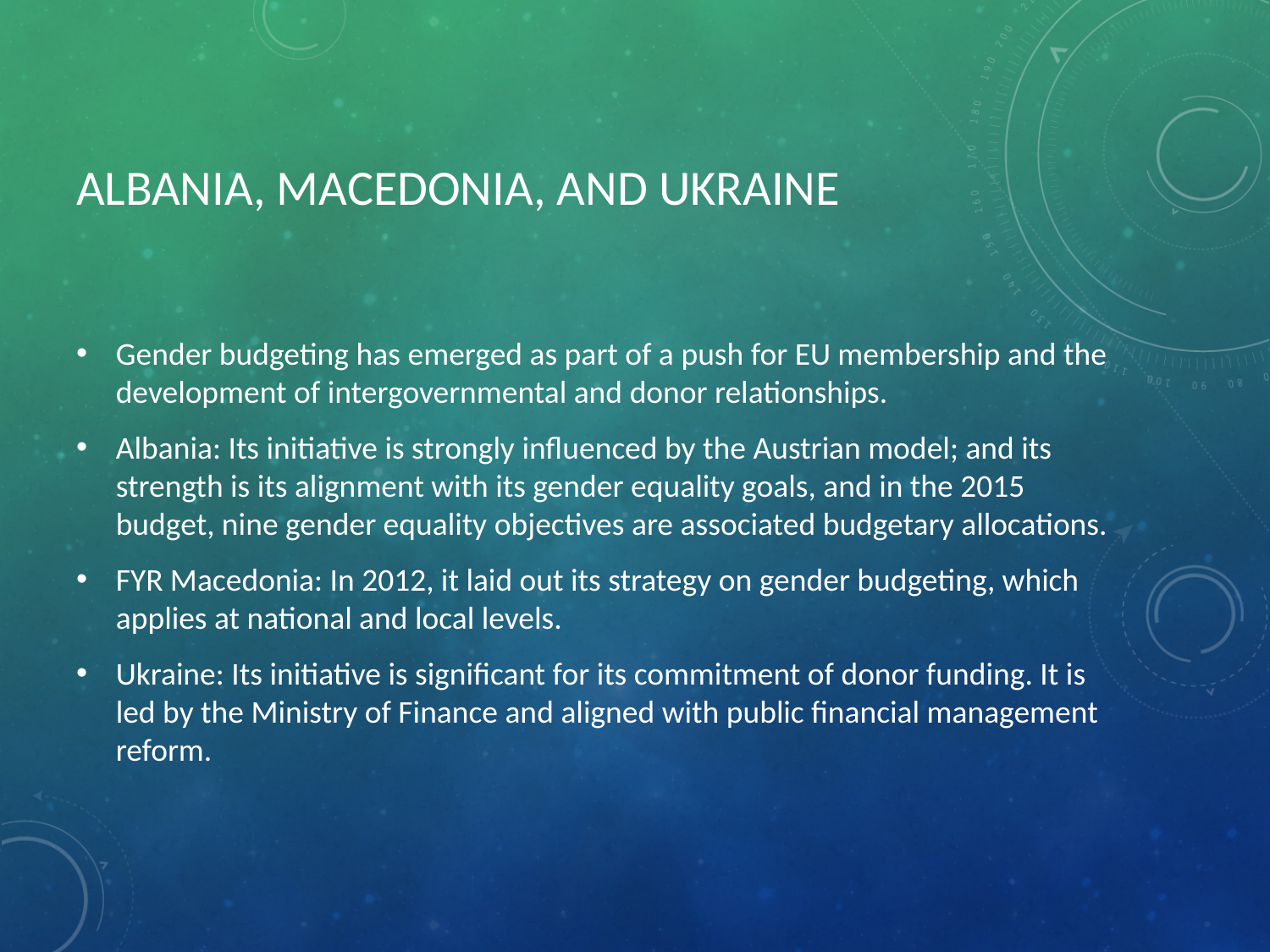

# Albania, Macedonia, and Ukraine
Gender budgeting has emerged as part of a push for EU membership and the development of intergovernmental and donor relationships.
Albania: Its initiative is strongly influenced by the Austrian model; and its strength is its alignment with its gender equality goals, and in the 2015 budget, nine gender equality objectives are associated budgetary allocations.
FYR Macedonia: In 2012, it laid out its strategy on gender budgeting, which applies at national and local levels.
Ukraine: Its initiative is significant for its commitment of donor funding. It is led by the Ministry of Finance and aligned with public financial management reform.